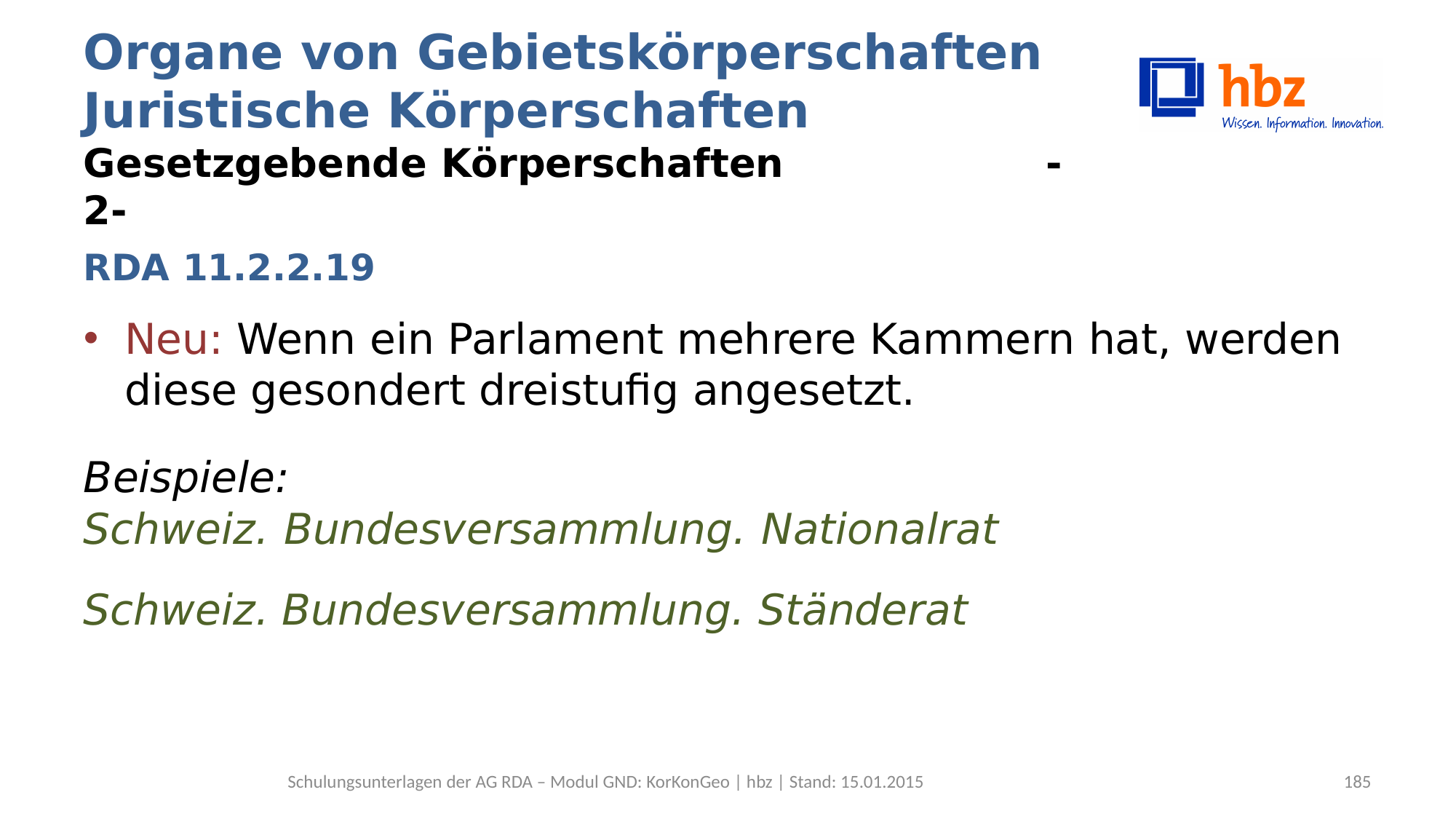

# Organe von Gebietskörperschaften Juristische Körperschaften Gesetzgebende Körperschaften                   -2- RDA 11.2.2.19
Neu: Wenn ein Parlament mehrere Kammern hat, werden diese gesondert dreistufig angesetzt.
Beispiele:
Schweiz. Bundesversammlung. Nationalrat
Schweiz. Bundesversammlung. Ständerat

Schulungsunterlagen der AG RDA – Modul GND: KorKonGeo | hbz | Stand: 15.01.2015
185